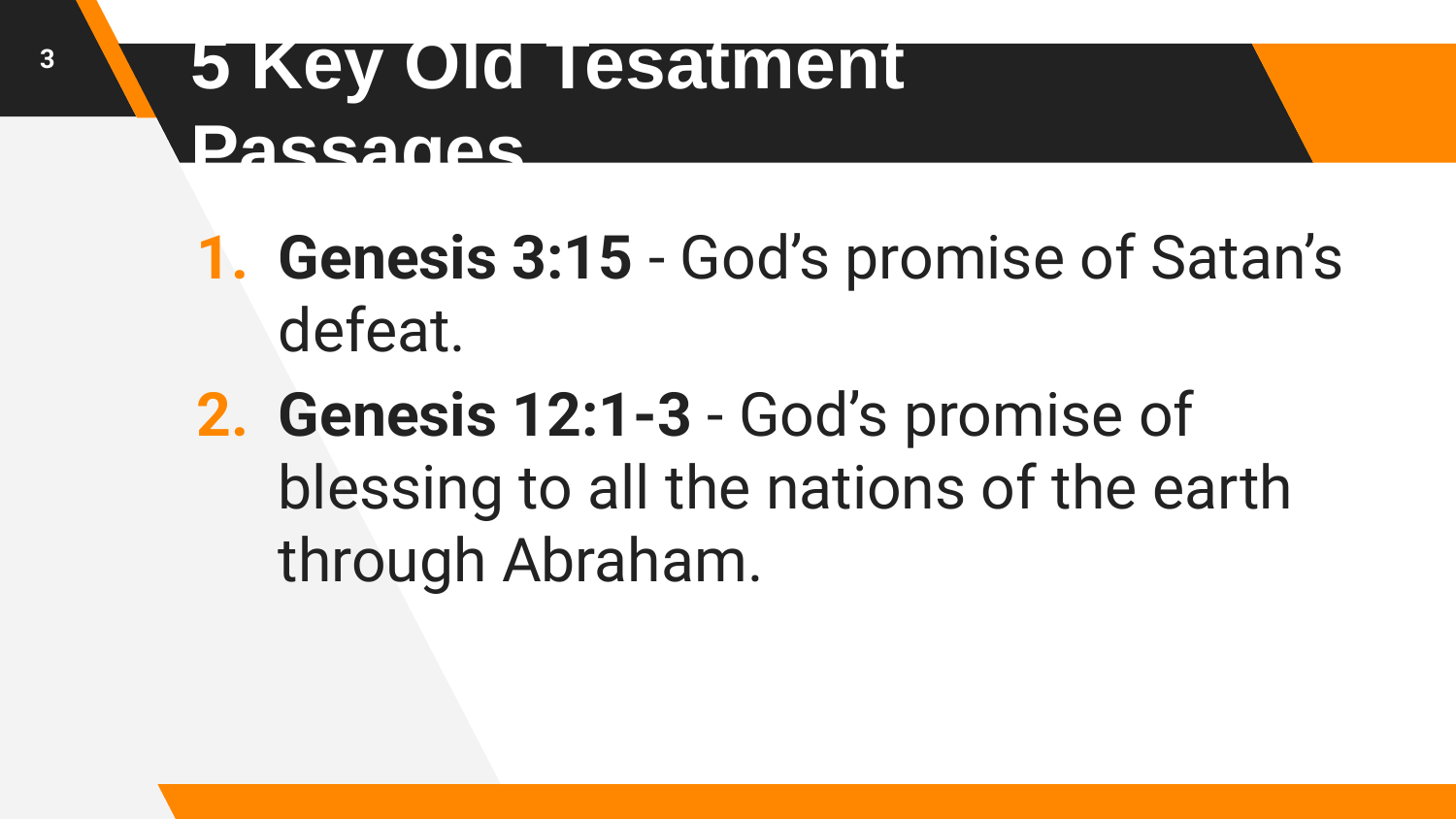

3
# 5 Key Old Tesatment Passages
Genesis 3:15 - God’s promise of Satan’s defeat.
Genesis 12:1-3 - God’s promise of blessing to all the nations of the earth through Abraham.